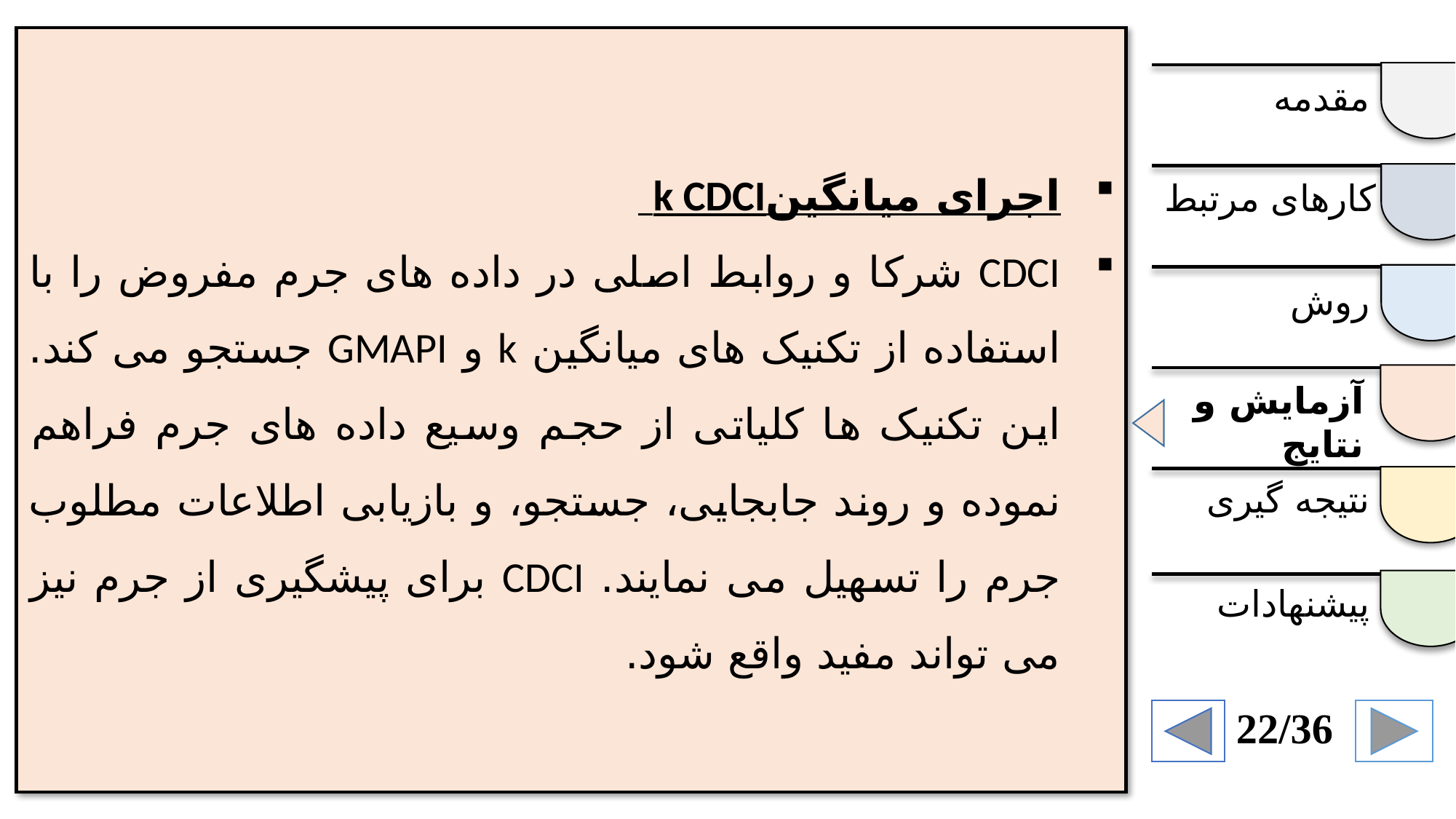

اجرای میانگینk CDCI
CDCI شرکا و روابط اصلی در داده های جرم مفروض را با استفاده از تکنیک های میانگین k و GMAPI جستجو می کند. این تکنیک ها کلیاتی از حجم وسیع داده های جرم فراهم نموده و روند جابجایی، جستجو، و بازیابی اطلاعات مطلوب جرم را تسهیل می نمایند. CDCI برای پیشگیری از جرم نیز می تواند مفید واقع شود.

مقدمه

کارهای مرتبط

روش

آزمایش و نتایج

نتیجه گیری

پیشنهادات
22/36